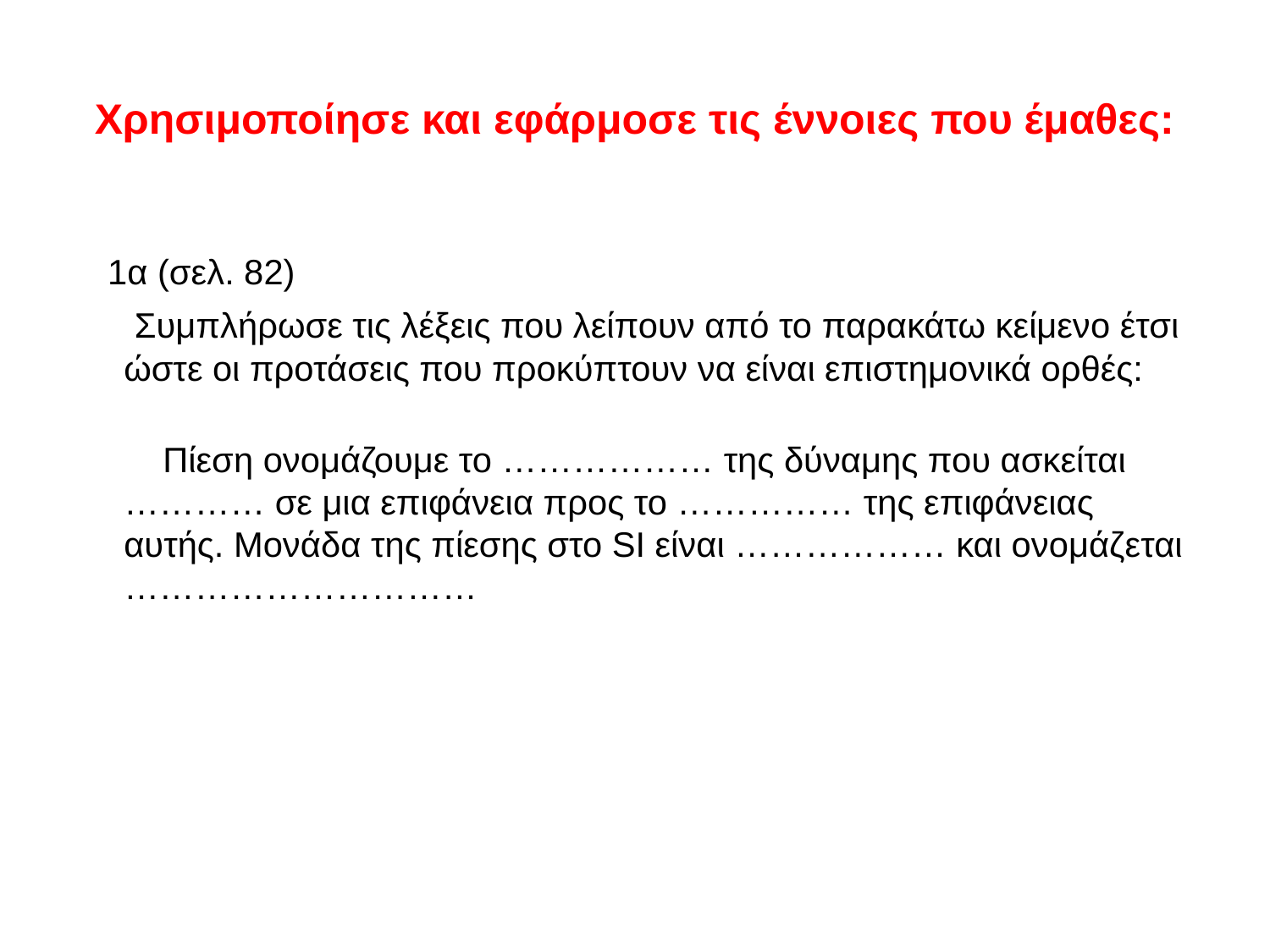

# Χρησιμοποίησε και εφάρμοσε τις έννοιες που έμαθες:
  1α (σελ. 82)
      Συμπλήρωσε τις λέξεις που λείπουν από το παρακάτω κείμενο έτσι ώστε οι προτάσεις που προκύπτουν να είναι επιστημονικά ορθές:
    Πίεση ονομάζουμε το ……………… της δύναμης που ασκείται ………… σε μια επιφάνεια προς το …………… της επιφάνειας αυτής. Μονάδα της πίεσης στο SI είναι ……………… και ονομάζεται …………………………